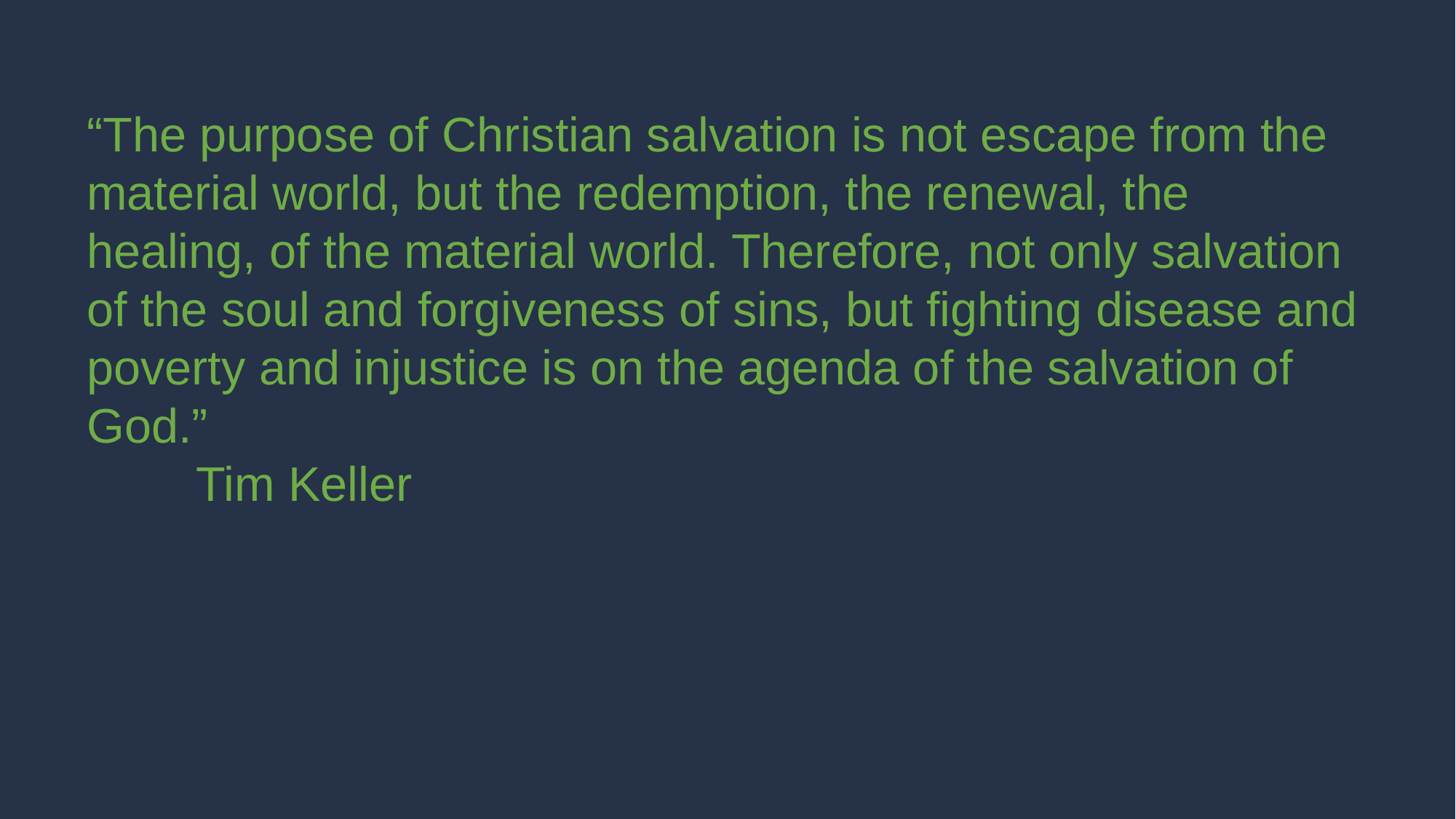

“The purpose of Christian salvation is not escape from the material world, but the redemption, the renewal, the healing, of the material world. Therefore, not only salvation of the soul and forgiveness of sins, but fighting disease and poverty and injustice is on the agenda of the salvation of God.”
	Tim Keller